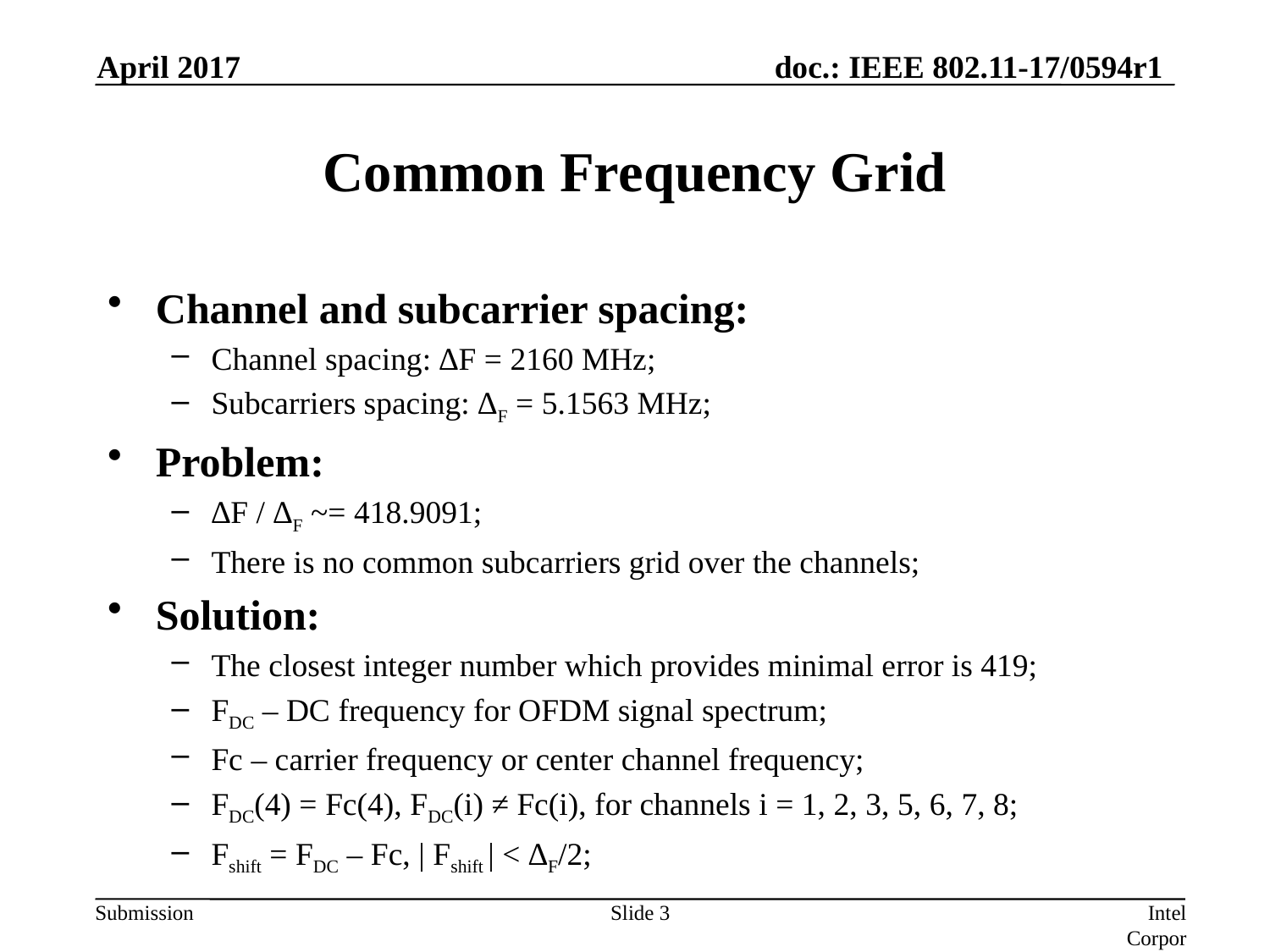

April 2017
# Common Frequency Grid
Channel and subcarrier spacing:
Channel spacing: ∆F = 2160 MHz;
Subcarriers spacing: ∆F = 5.1563 MHz;
Problem:
∆F / ∆F ~= 418.9091;
There is no common subcarriers grid over the channels;
Solution:
The closest integer number which provides minimal error is 419;
FDC – DC frequency for OFDM signal spectrum;
Fc – carrier frequency or center channel frequency;
FDC(4) = Fc(4), FDC(i) ≠ Fc(i), for channels i = 1, 2, 3, 5, 6, 7, 8;
Fshift = FDC – Fc, | Fshift | < ∆F/2;
Slide 3
Intel Corporation